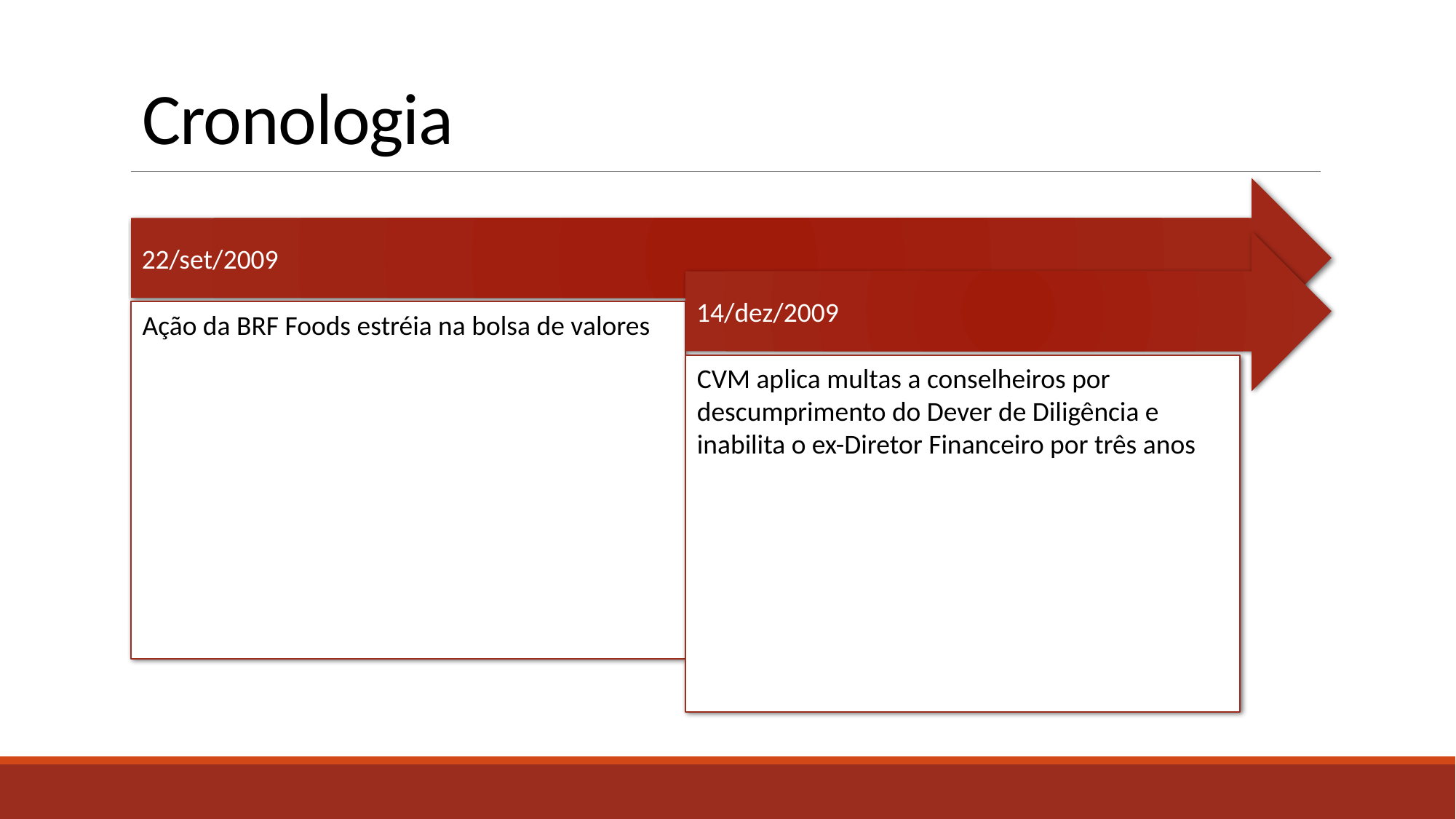

# Cronologia
22/set/2009
14/dez/2009
Ação da BRF Foods estréia na bolsa de valores
CVM aplica multas a conselheiros por descumprimento do Dever de Diligência e inabilita o ex-Diretor Financeiro por três anos